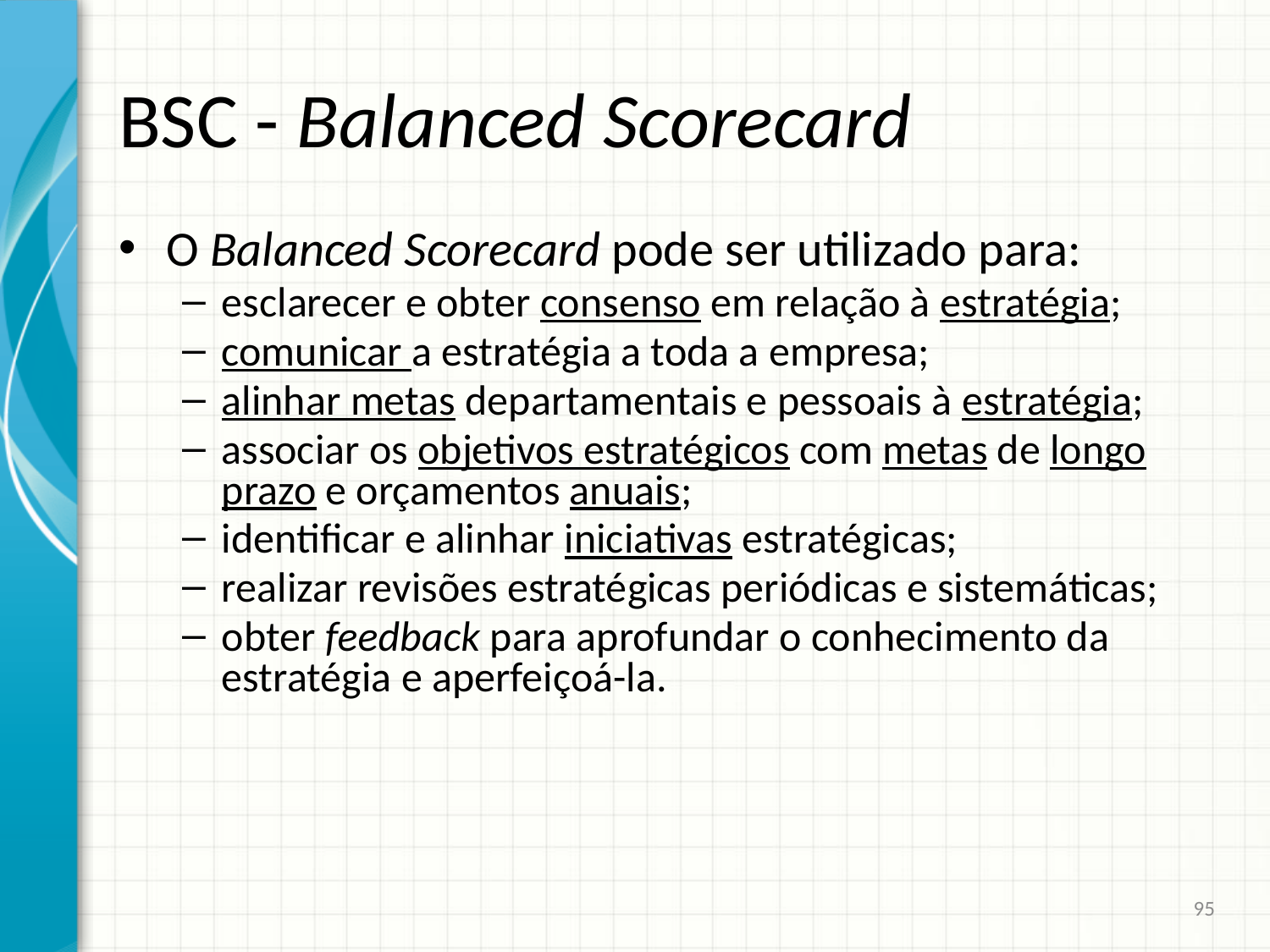

# BSC - Balanced Scorecard
O Balanced Scorecard pode ser utilizado para:
esclarecer e obter consenso em relação à estratégia;
comunicar a estratégia a toda a empresa;
alinhar metas departamentais e pessoais à estratégia;
associar os objetivos estratégicos com metas de longo prazo e orçamentos anuais;
identificar e alinhar iniciativas estratégicas;
realizar revisões estratégicas periódicas e sistemáticas;
obter feedback para aprofundar o conhecimento da estratégia e aperfeiçoá-la.

95